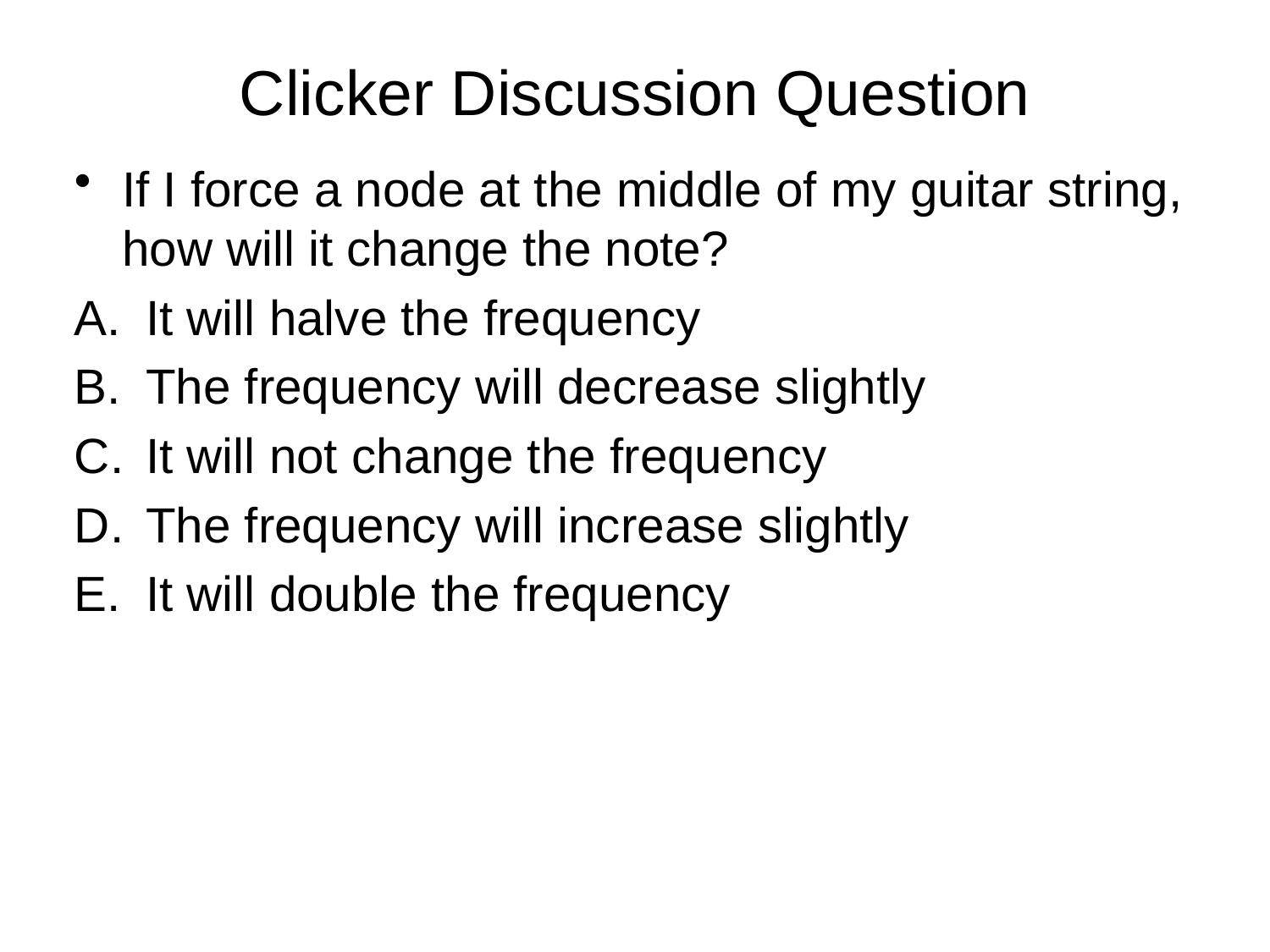

# Clicker Discussion Question
If I force a node at the middle of my guitar string, how will it change the note?
It will halve the frequency
The frequency will decrease slightly
It will not change the frequency
The frequency will increase slightly
It will double the frequency